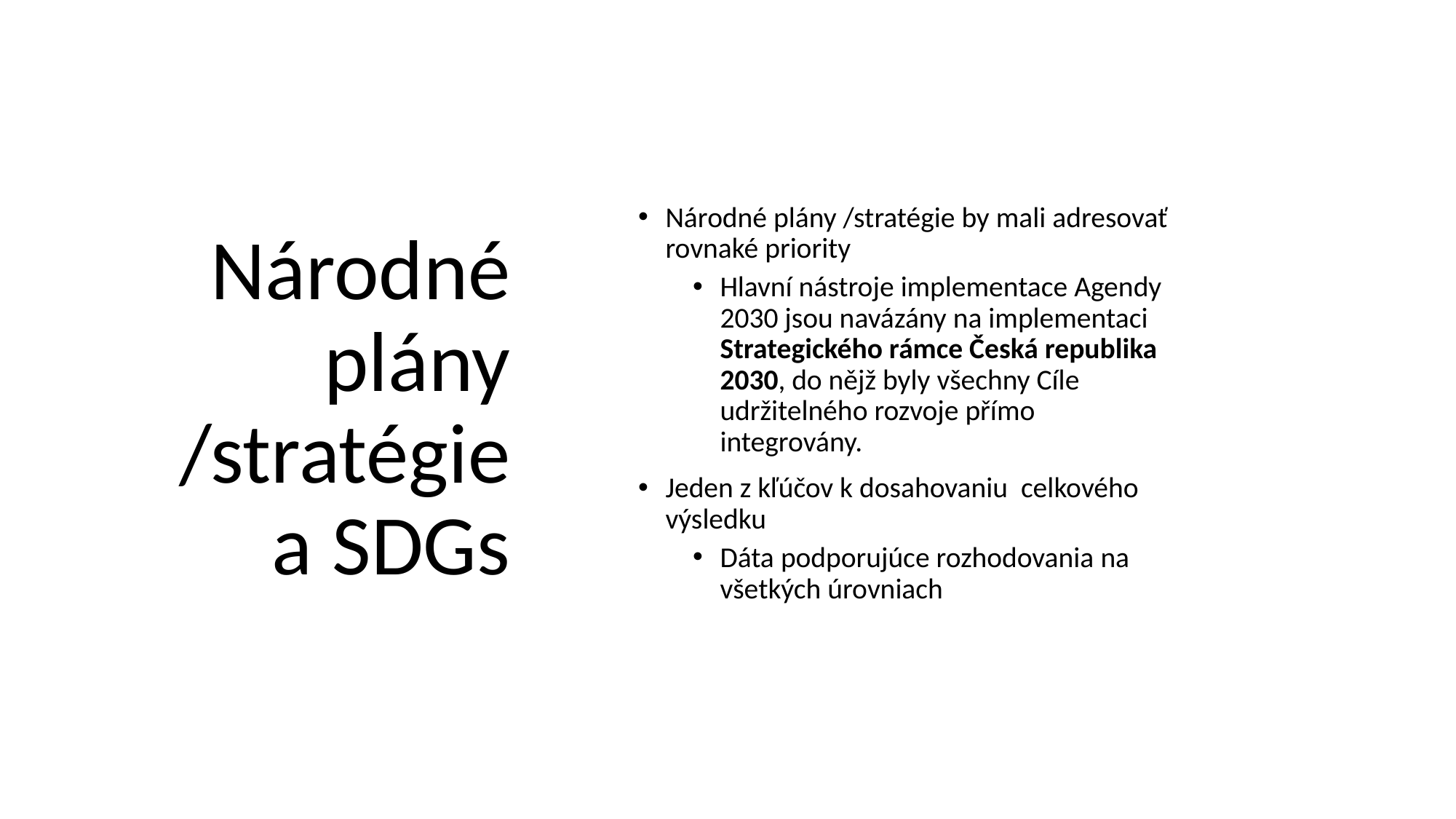

# Národné plány /stratégie a SDGs
Národné plány /stratégie by mali adresovať rovnaké priority
Hlavní nástroje implementace Agendy 2030 jsou navázány na implementaci Strategického rámce Česká republika 2030, do nějž byly všechny Cíle udržitelného rozvoje přímo integrovány.
Jeden z kľúčov k dosahovaniu  celkového výsledku
Dáta podporujúce rozhodovania na všetkých úrovniach